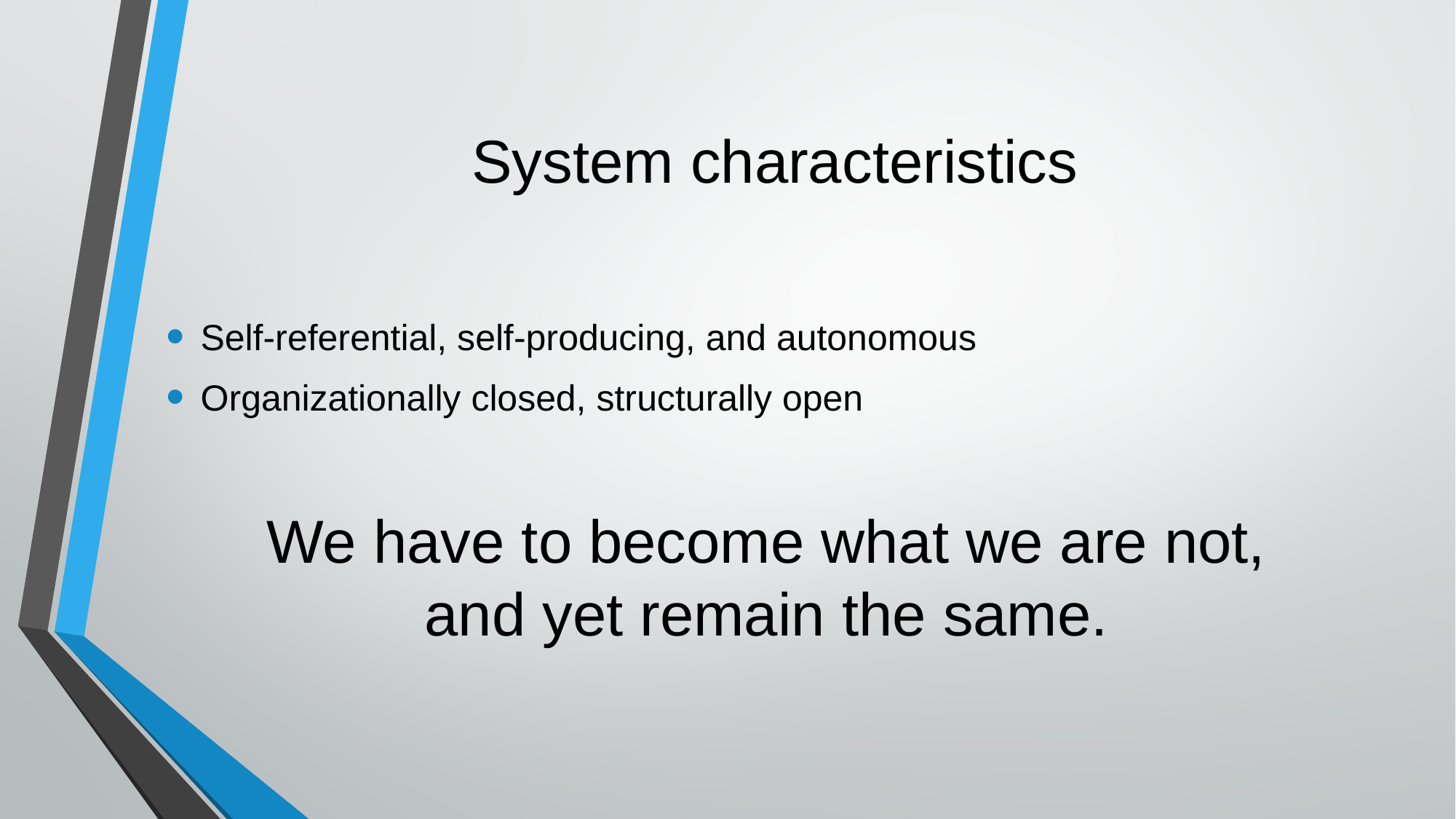

# System characteristics
Self-referential, self-producing, and autonomous
Organizationally closed, structurally open
We have to become what we are not,
and yet remain the same.